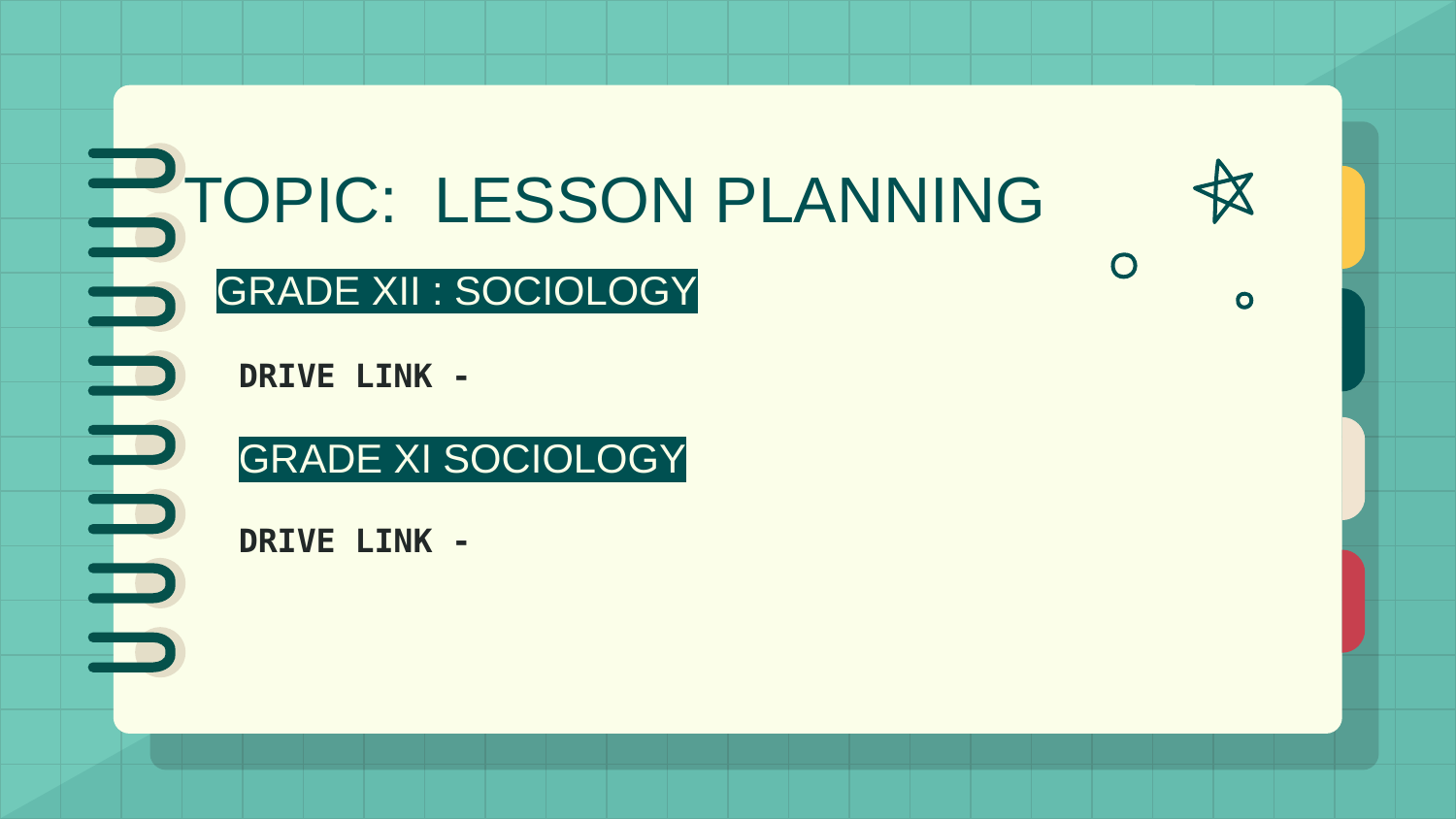

# TOPIC:  LESSON PLANNING

GRADE XII : SOCIOLOGY

DRIVE LINK -

GRADE XI SOCIOLOGY

DRIVE LINK -